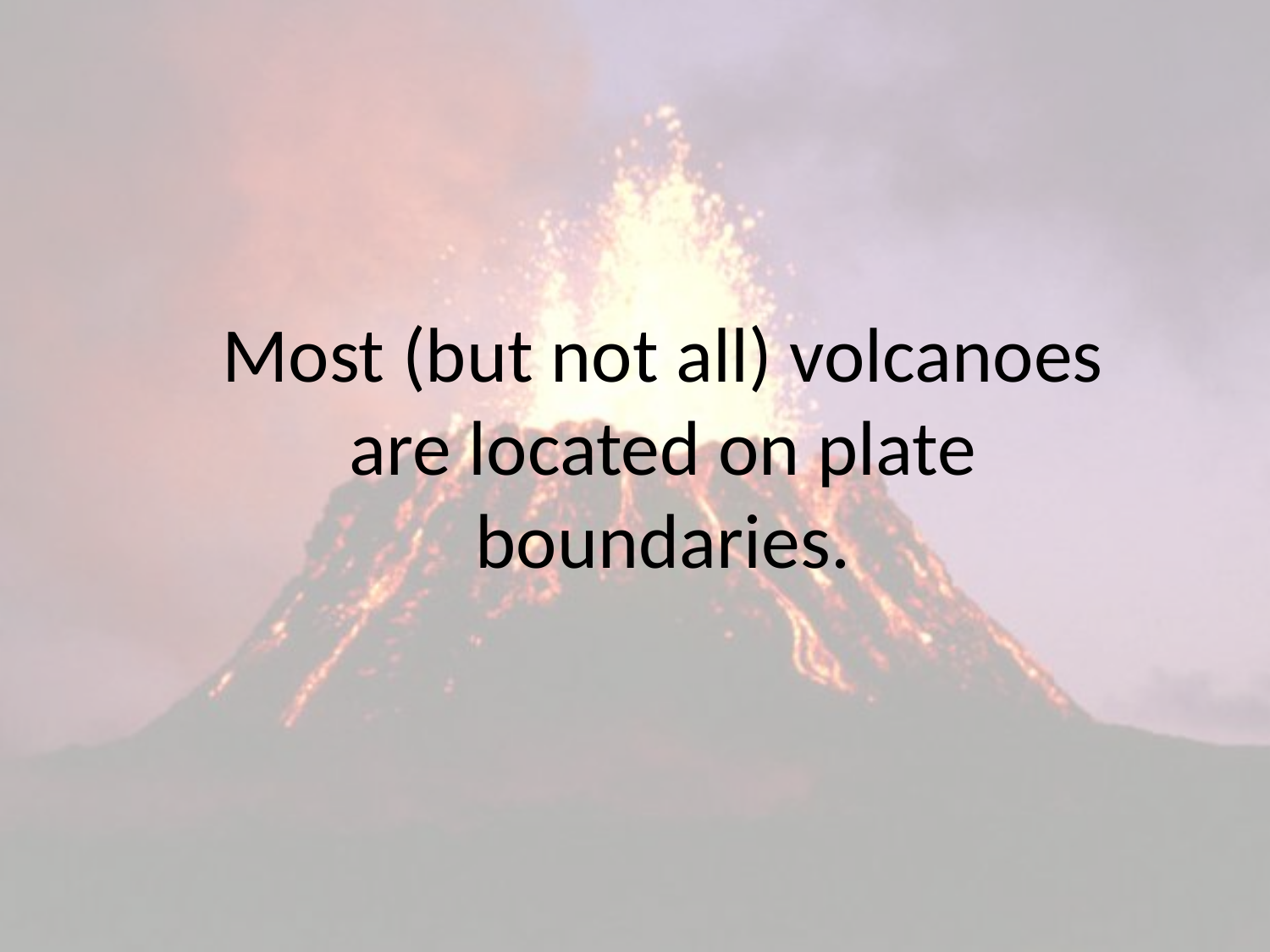

Most (but not all) volcanoes are located on plate boundaries.